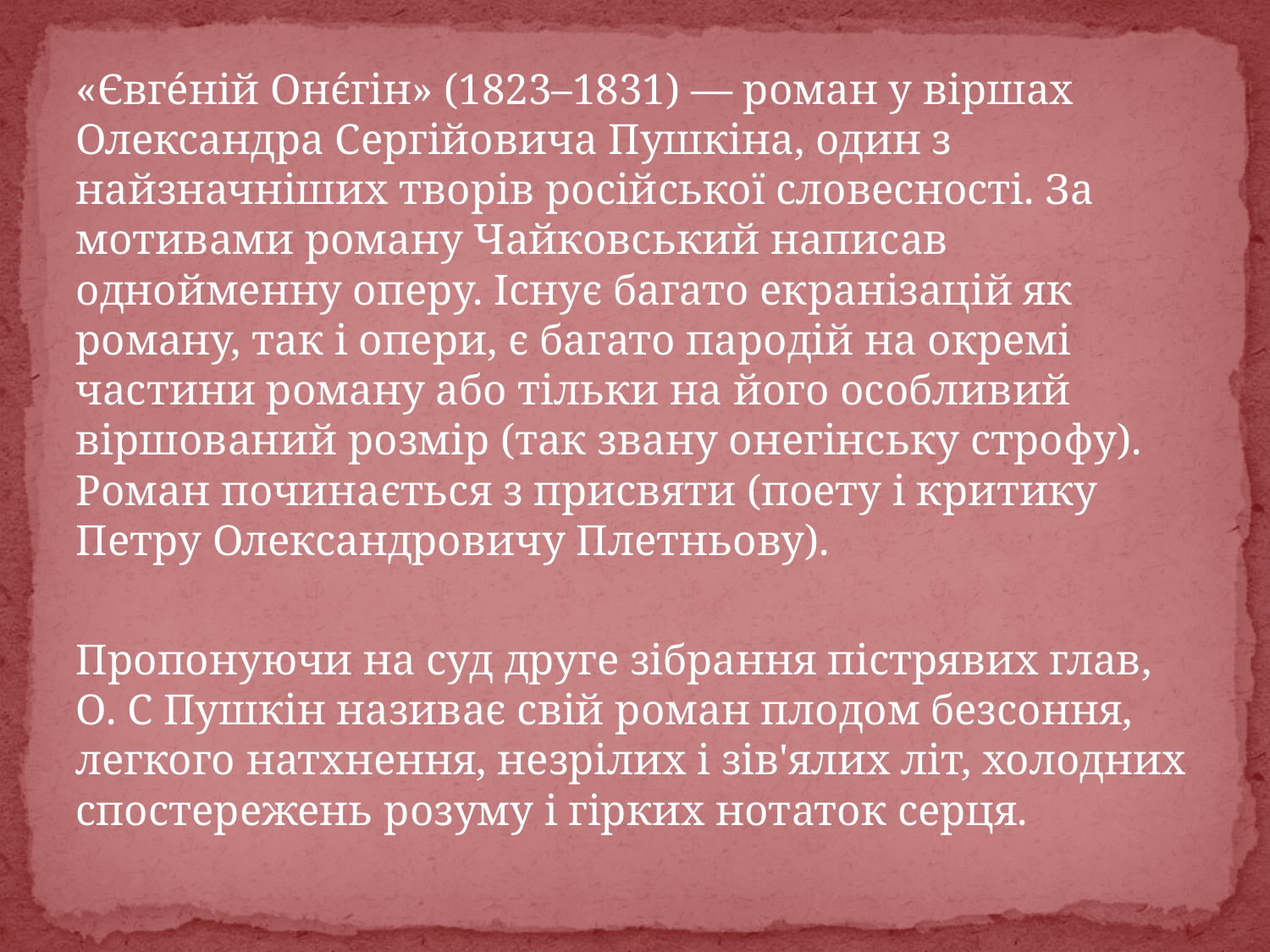

#
«Євге́ній Онє́гін» (1823–1831) — роман у віршах Олександра Сергійовича Пушкіна, один з найзначніших творів російської словесності. За мотивами роману Чайковський написав однойменну оперу. Існує багато екранізацій як роману, так і опери, є багато пародій на окремі частини роману або тільки на його особливий віршований розмір (так звану онегінську строфу). Роман починається з присвяти (поету і критику Петру Олександровичу Плетньову).

Пропонуючи на суд друге зібрання пістрявих глав, О. С Пушкін називає свій роман плодом безсоння, легкого натхнення, незрілих і зів'ялих літ, холодних спостережень розуму і гірких нотаток серця.